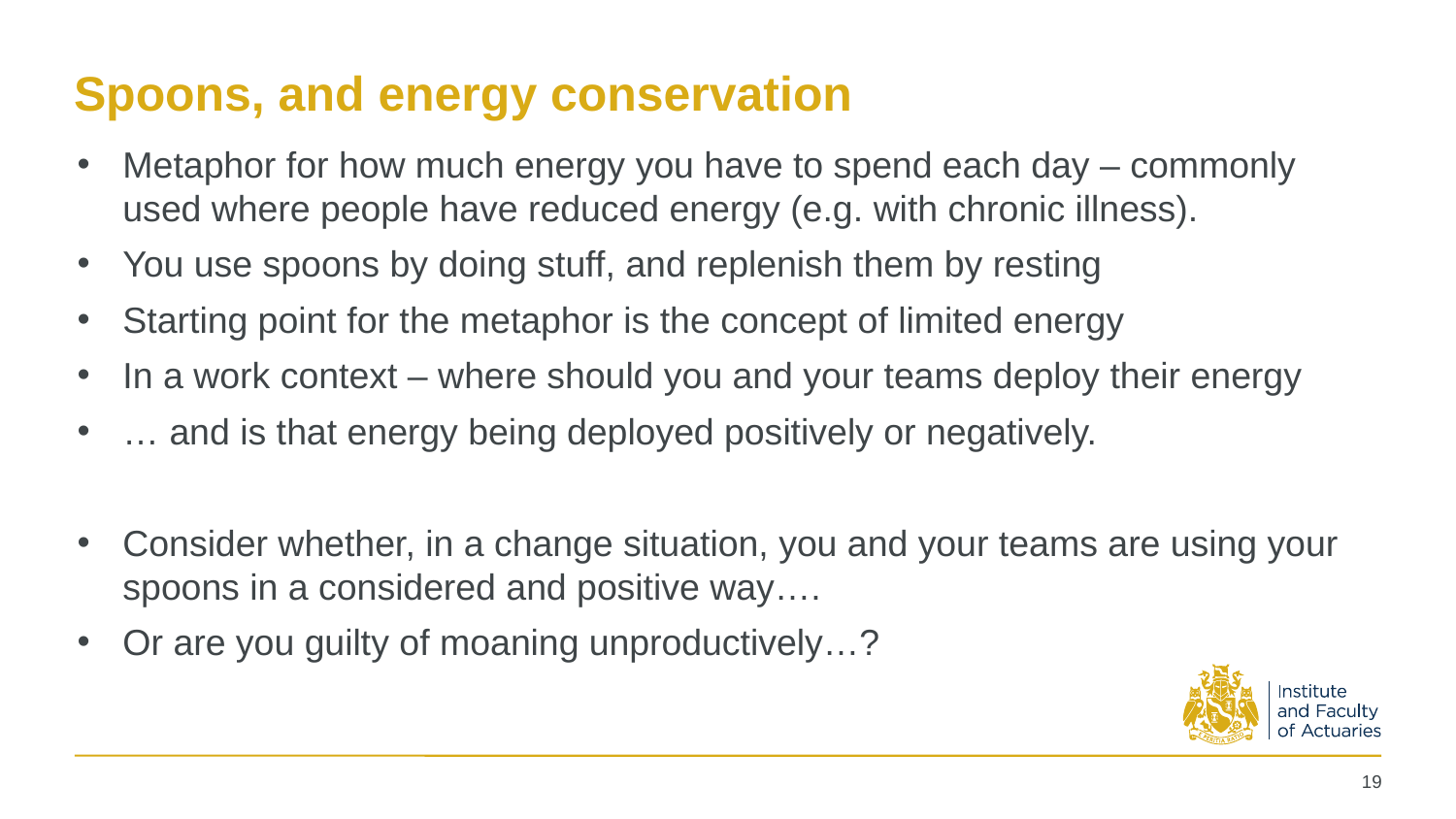

# Spoons, and energy conservation
Metaphor for how much energy you have to spend each day – commonly used where people have reduced energy (e.g. with chronic illness).
You use spoons by doing stuff, and replenish them by resting
Starting point for the metaphor is the concept of limited energy
In a work context – where should you and your teams deploy their energy
… and is that energy being deployed positively or negatively.

Consider whether, in a change situation, you and your teams are using your spoons in a considered and positive way….
Or are you guilty of moaning unproductively…?

19